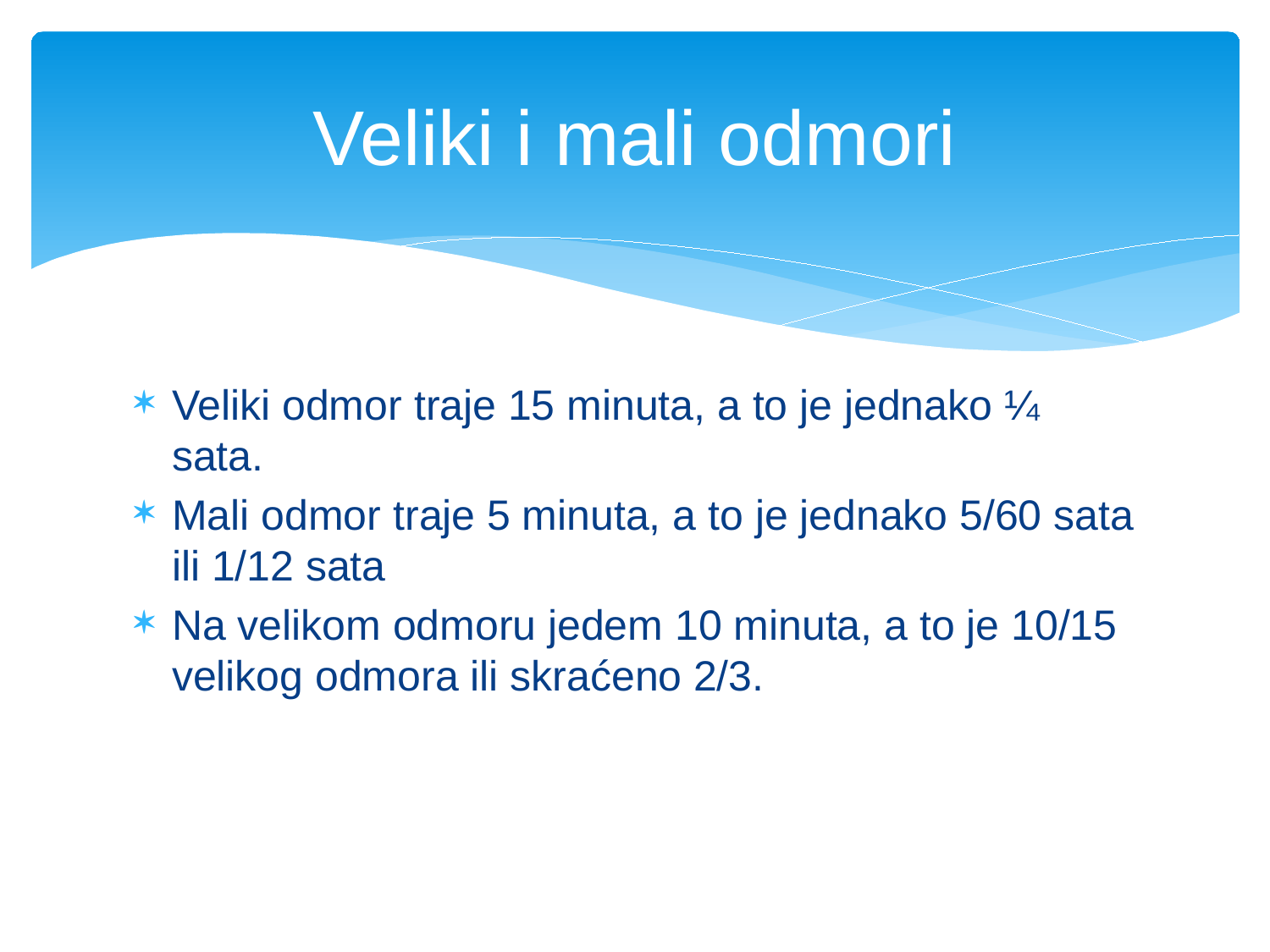

# Veliki i mali odmori
Veliki odmor traje 15 minuta, a to je jednako ¼ sata.
Mali odmor traje 5 minuta, a to je jednako 5/60 sata ili 1/12 sata
Na velikom odmoru jedem 10 minuta, a to je 10/15 velikog odmora ili skraćeno 2/3.